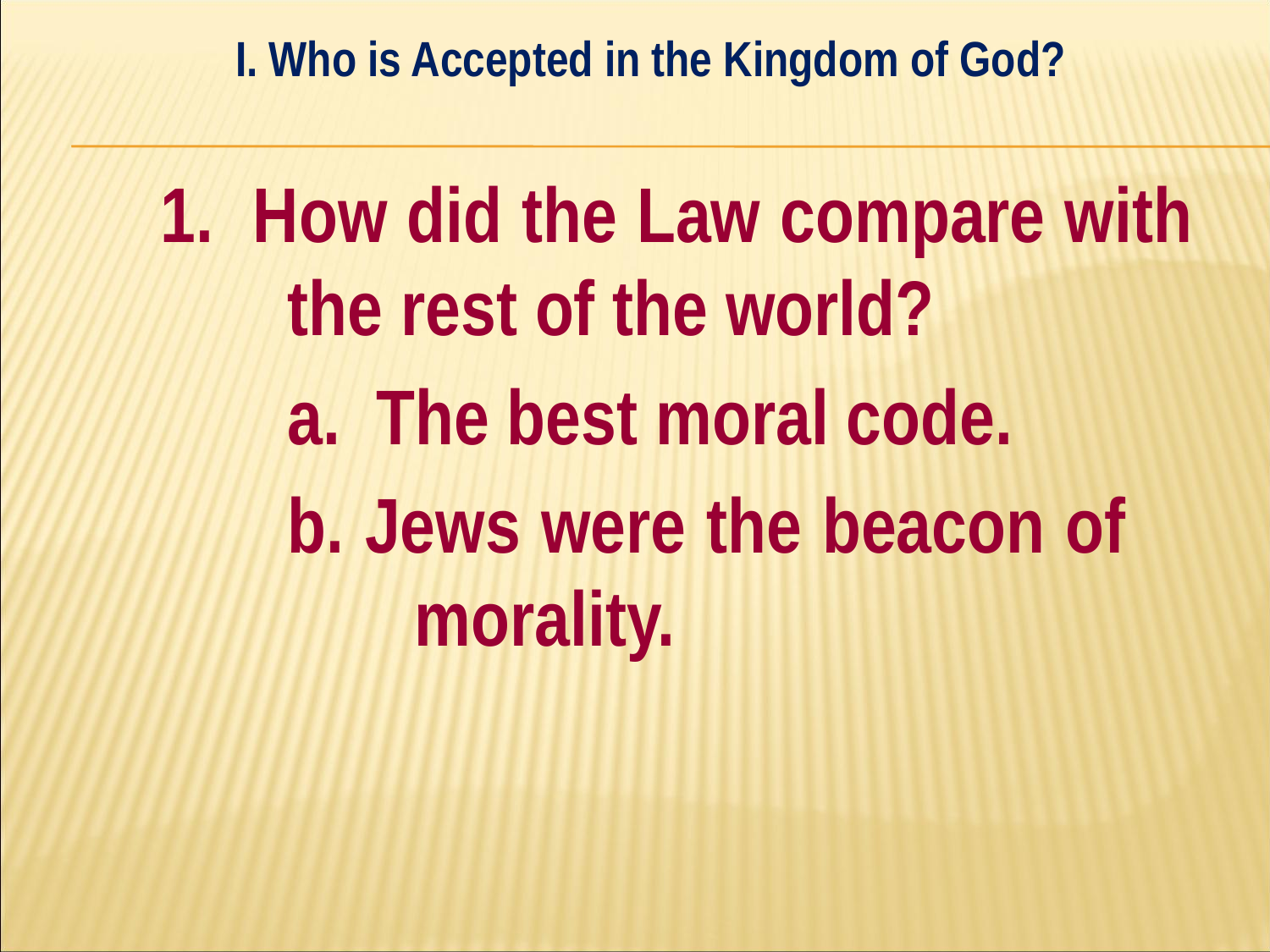

I. Who is Accepted in the Kingdom of God?
#
	1.  How did the Law compare with 	the rest of the world?
		a.  The best moral code.
		b. Jews were the beacon of 			morality.